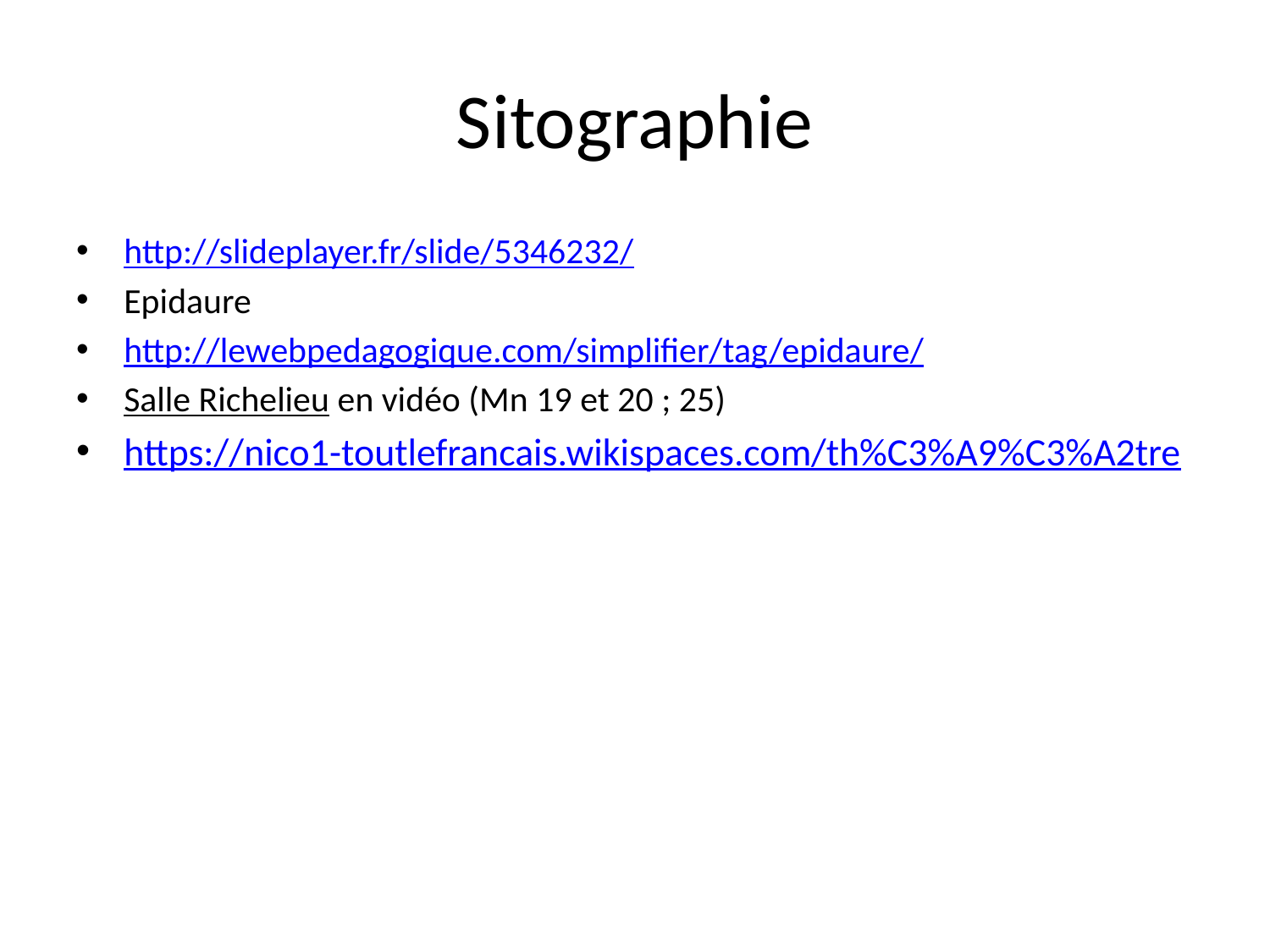

# Sitographie
http://slideplayer.fr/slide/5346232/
Epidaure
http://lewebpedagogique.com/simplifier/tag/epidaure/
Salle Richelieu en vidéo (Mn 19 et 20 ; 25)
https://nico1-toutlefrancais.wikispaces.com/th%C3%A9%C3%A2tre